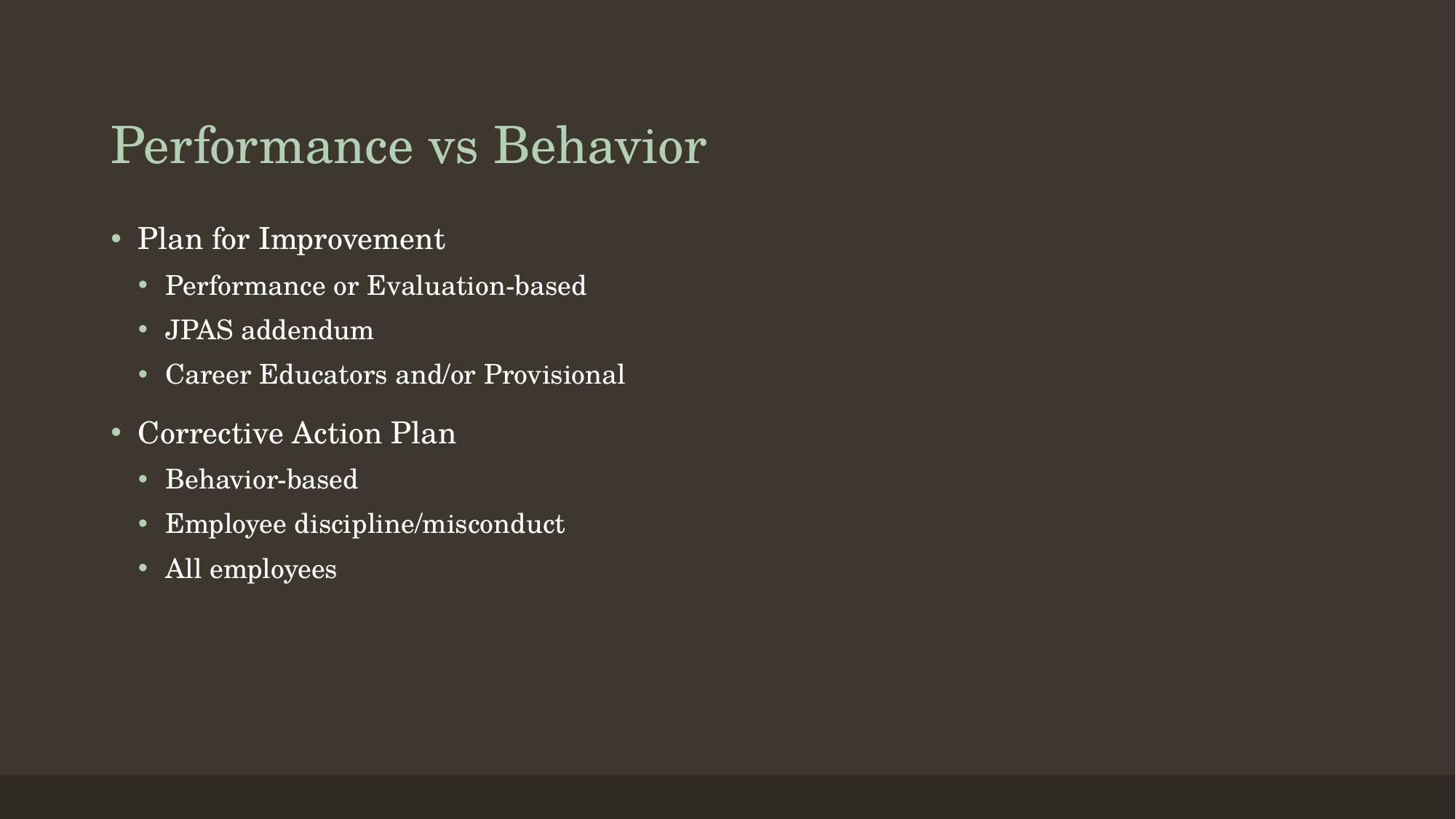

# Performance vs Behavior
Plan for Improvement
Performance or Evaluation-based
JPAS addendum
Career Educators and/or Provisional
Corrective Action Plan
Behavior-based
Employee discipline/misconduct
All employees